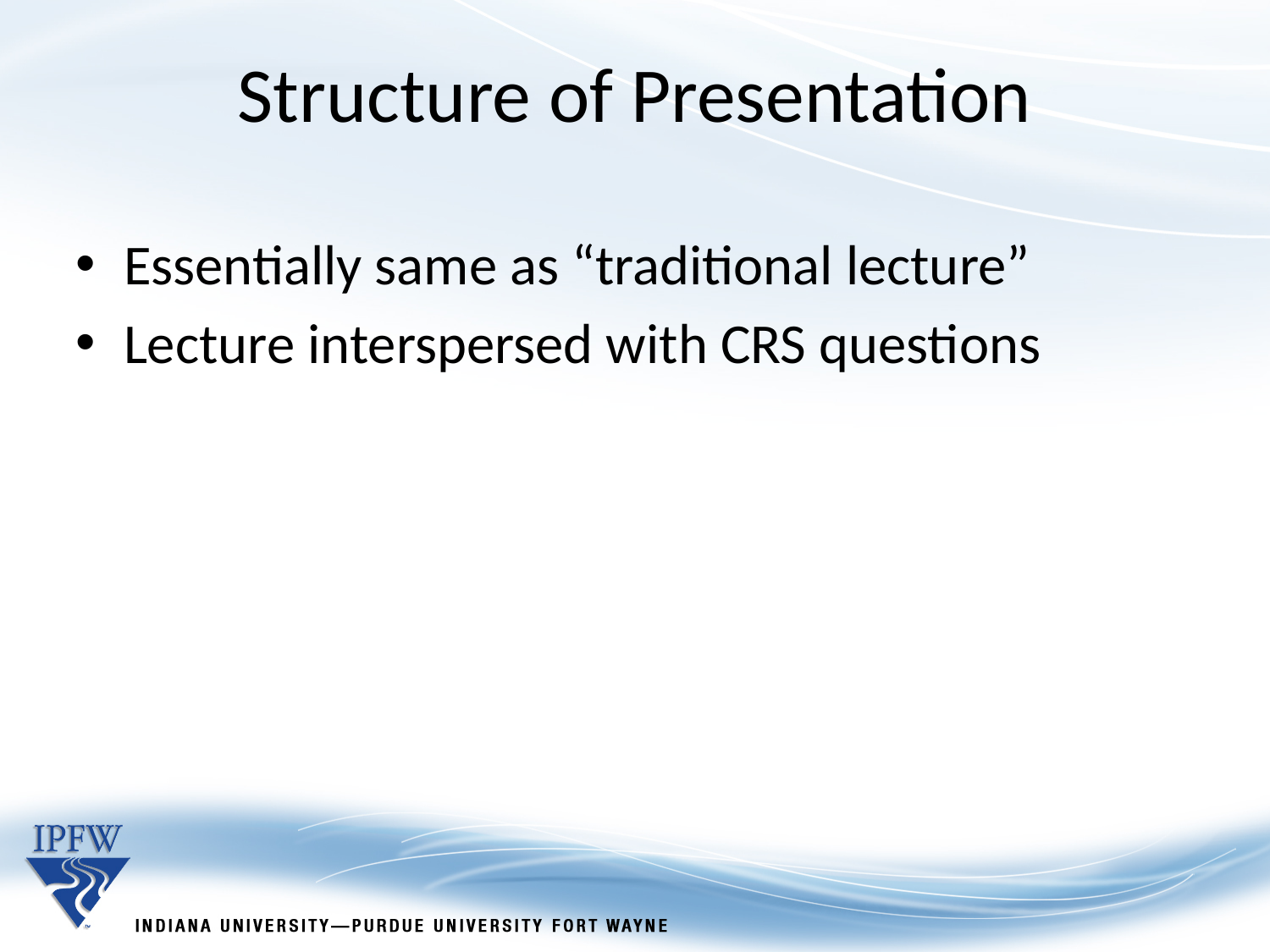

# Structure of Presentation
Essentially same as “traditional lecture”
Lecture interspersed with CRS questions